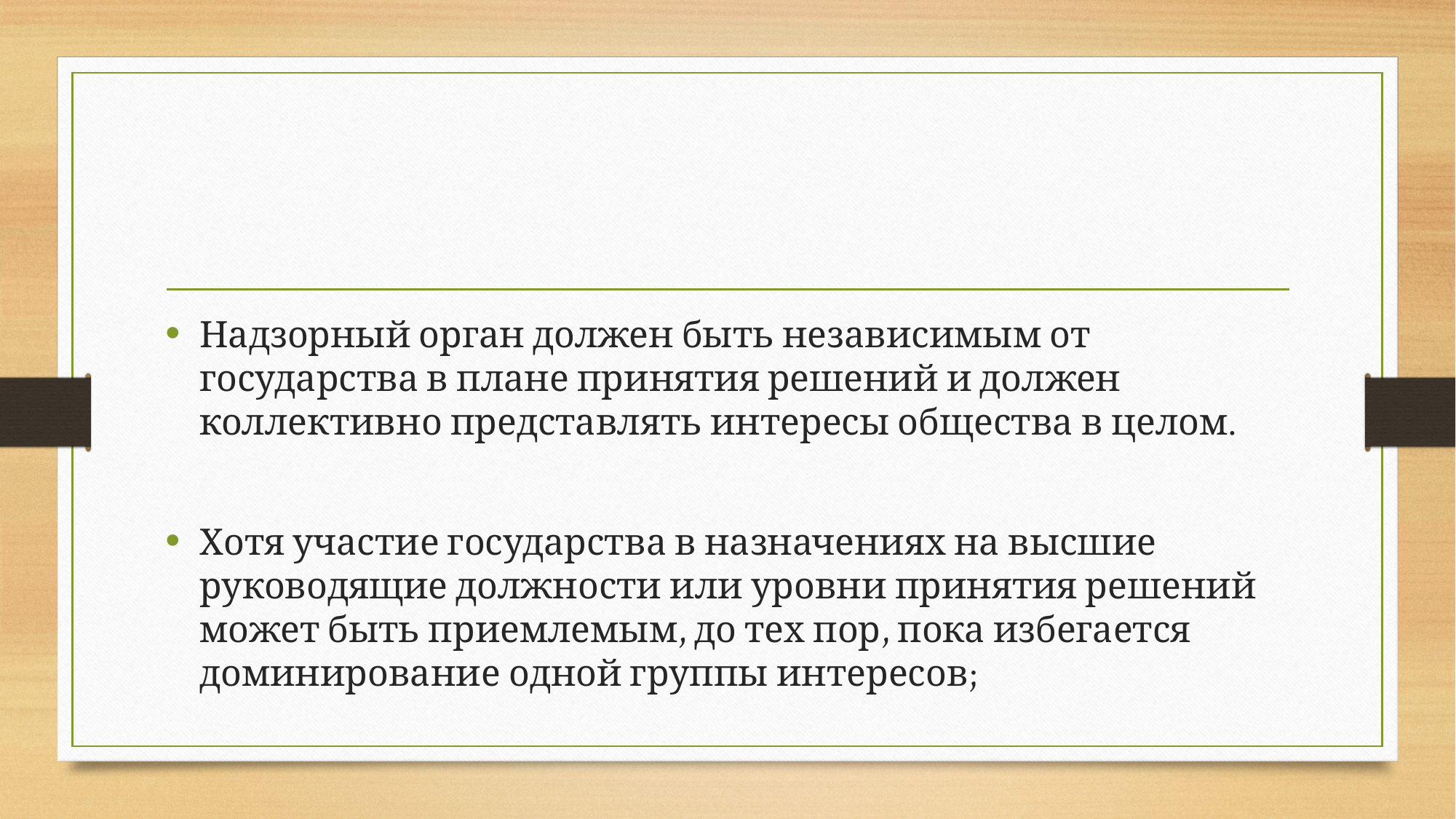

#
Надзорный орган должен быть независимым от государства в плане принятия решений и должен коллективно представлять интересы общества в целом.

Хотя участие государства в назначениях на высшие руководящие должности или уровни принятия решений может быть приемлемым, до тех пор, пока избегается доминирование одной группы интересов;